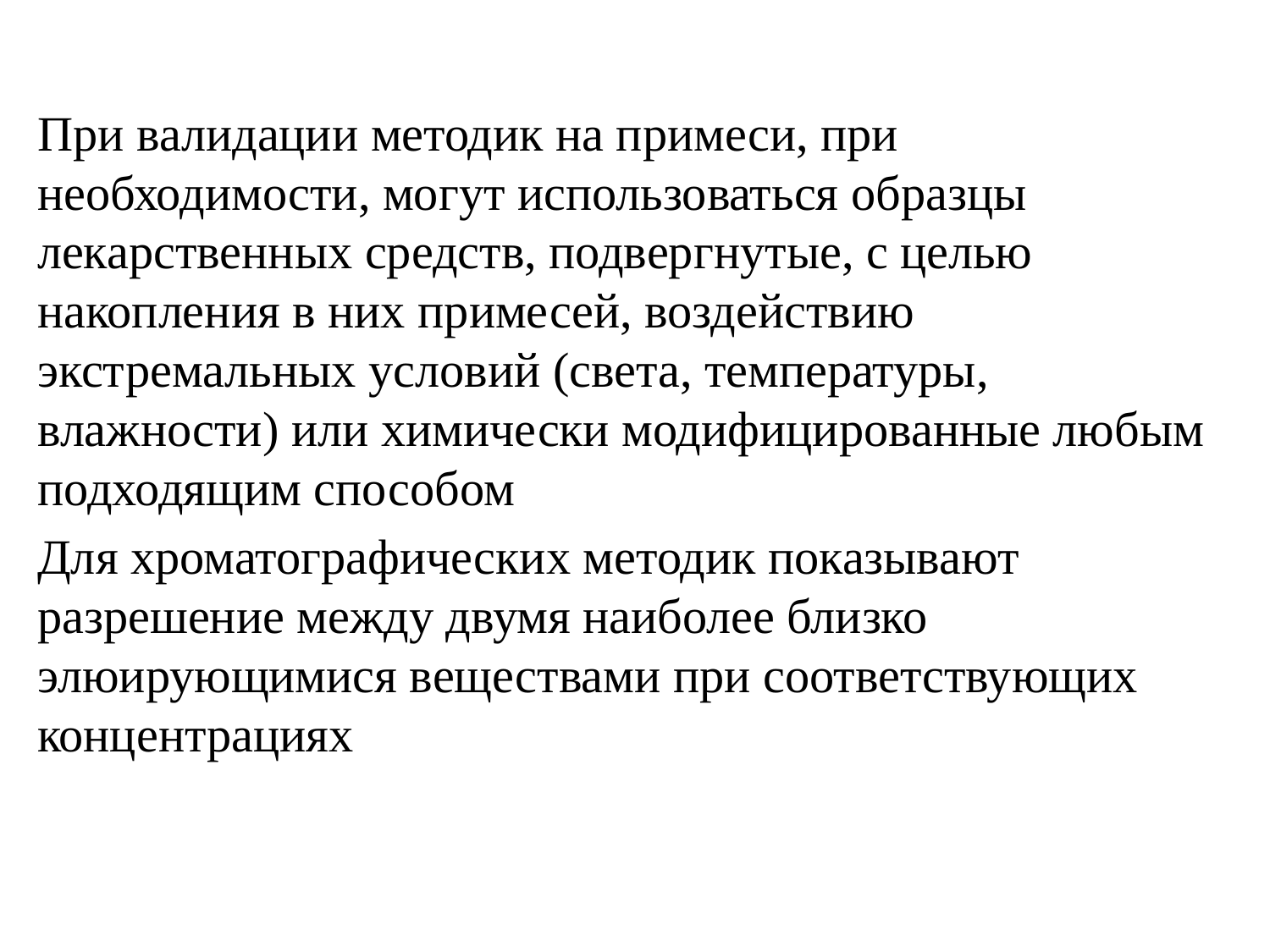

При валидации методик на примеси, при необходимости, могут использоваться образцы лекарственных средств, подвергнутые, с целью накопления в них примесей, воздействию экстремальных условий (света, температуры, влажности) или химически модифицированные любым подходящим способом
Для хроматографических методик показывают разрешение между двумя наиболее близко элюирующимися веществами при соответствующих концентрациях